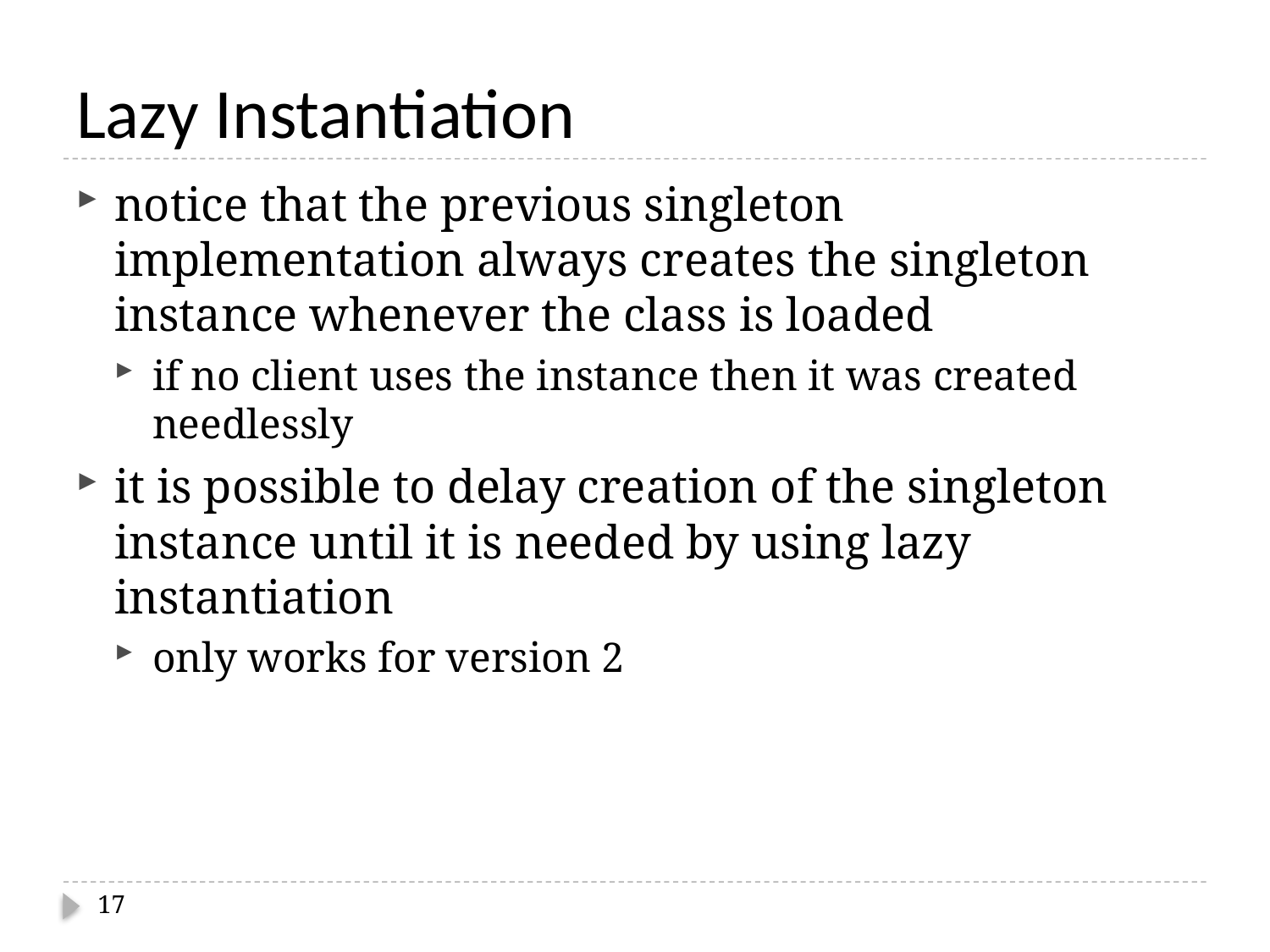

# Lazy Instantiation
notice that the previous singleton implementation always creates the singleton instance whenever the class is loaded
if no client uses the instance then it was created needlessly
it is possible to delay creation of the singleton instance until it is needed by using lazy instantiation
only works for version 2
17